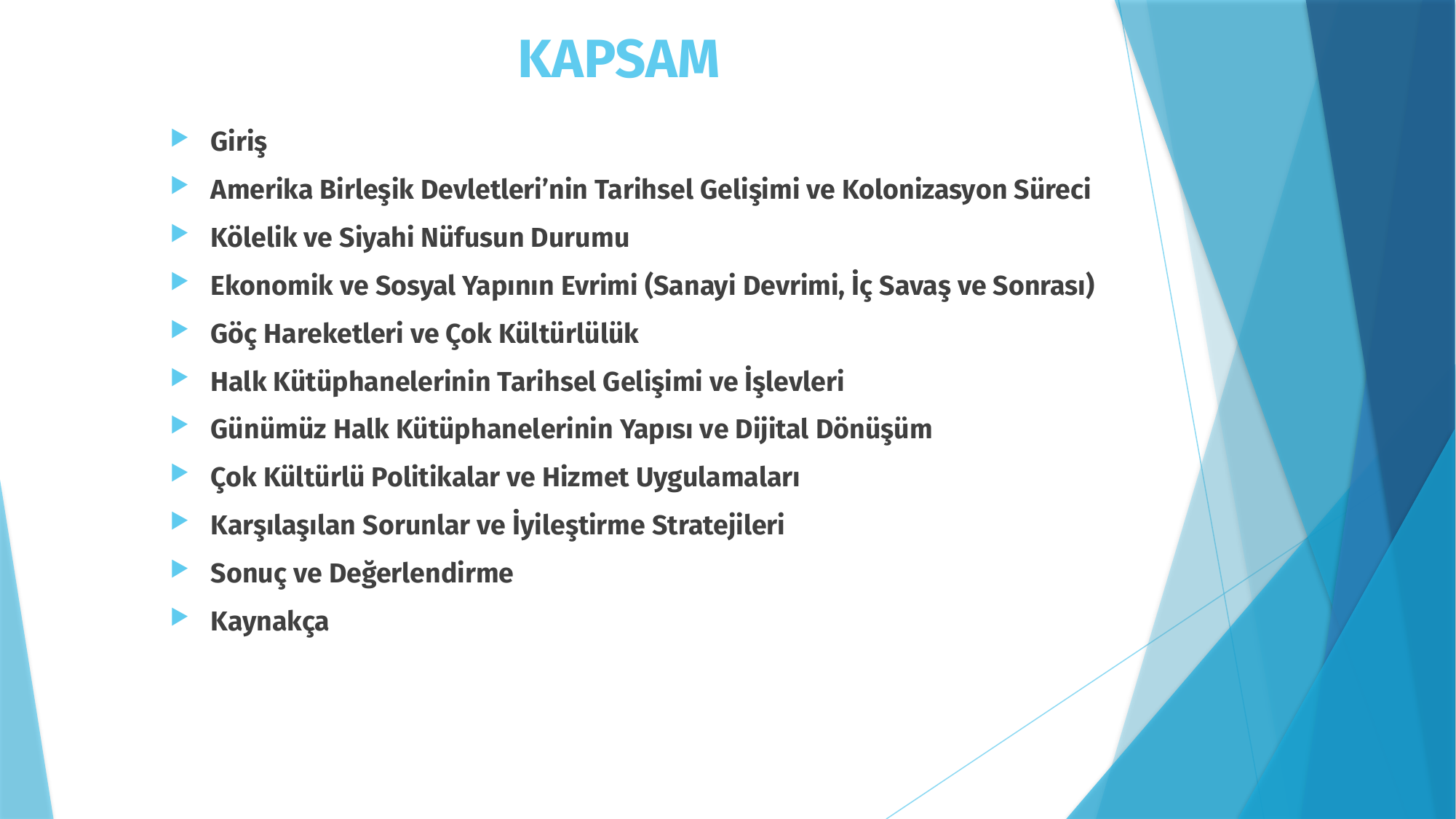

# KAPSAM
Giriş
Amerika Birleşik Devletleri’nin Tarihsel Gelişimi ve Kolonizasyon Süreci
Kölelik ve Siyahi Nüfusun Durumu
Ekonomik ve Sosyal Yapının Evrimi (Sanayi Devrimi, İç Savaş ve Sonrası)
Göç Hareketleri ve Çok Kültürlülük
Halk Kütüphanelerinin Tarihsel Gelişimi ve İşlevleri
Günümüz Halk Kütüphanelerinin Yapısı ve Dijital Dönüşüm
Çok Kültürlü Politikalar ve Hizmet Uygulamaları
Karşılaşılan Sorunlar ve İyileştirme Stratejileri
Sonuç ve Değerlendirme
Kaynakça